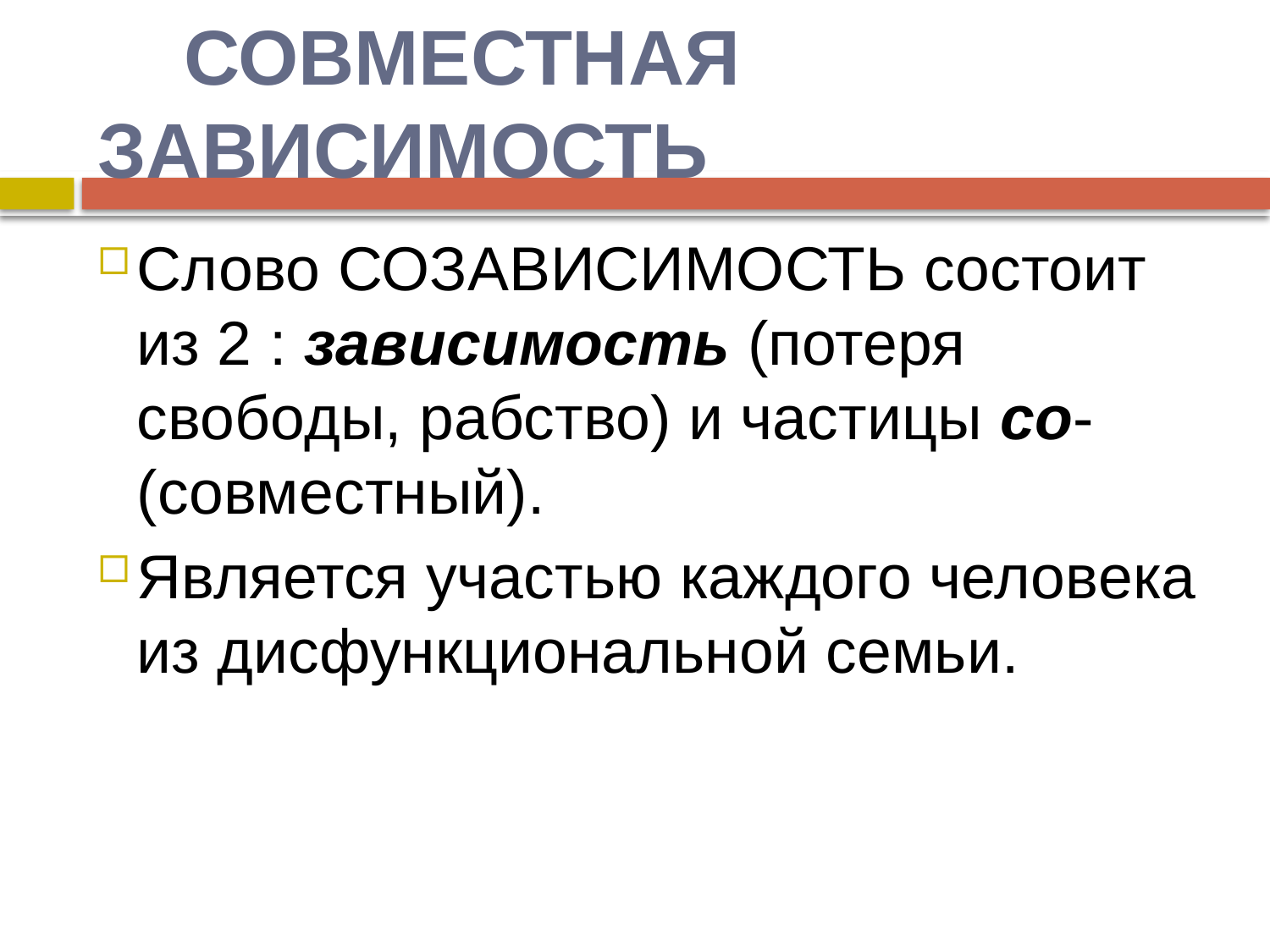

# СОВМЕСТНАЯ ЗАВИСИМОСТЬ
Слово СОЗАВИСИМОСТЬ состоит из 2 : зависимость (потеря свободы, рабство) и частицы со- (совместный).
Является участью каждого человека из дисфункциональной семьи.